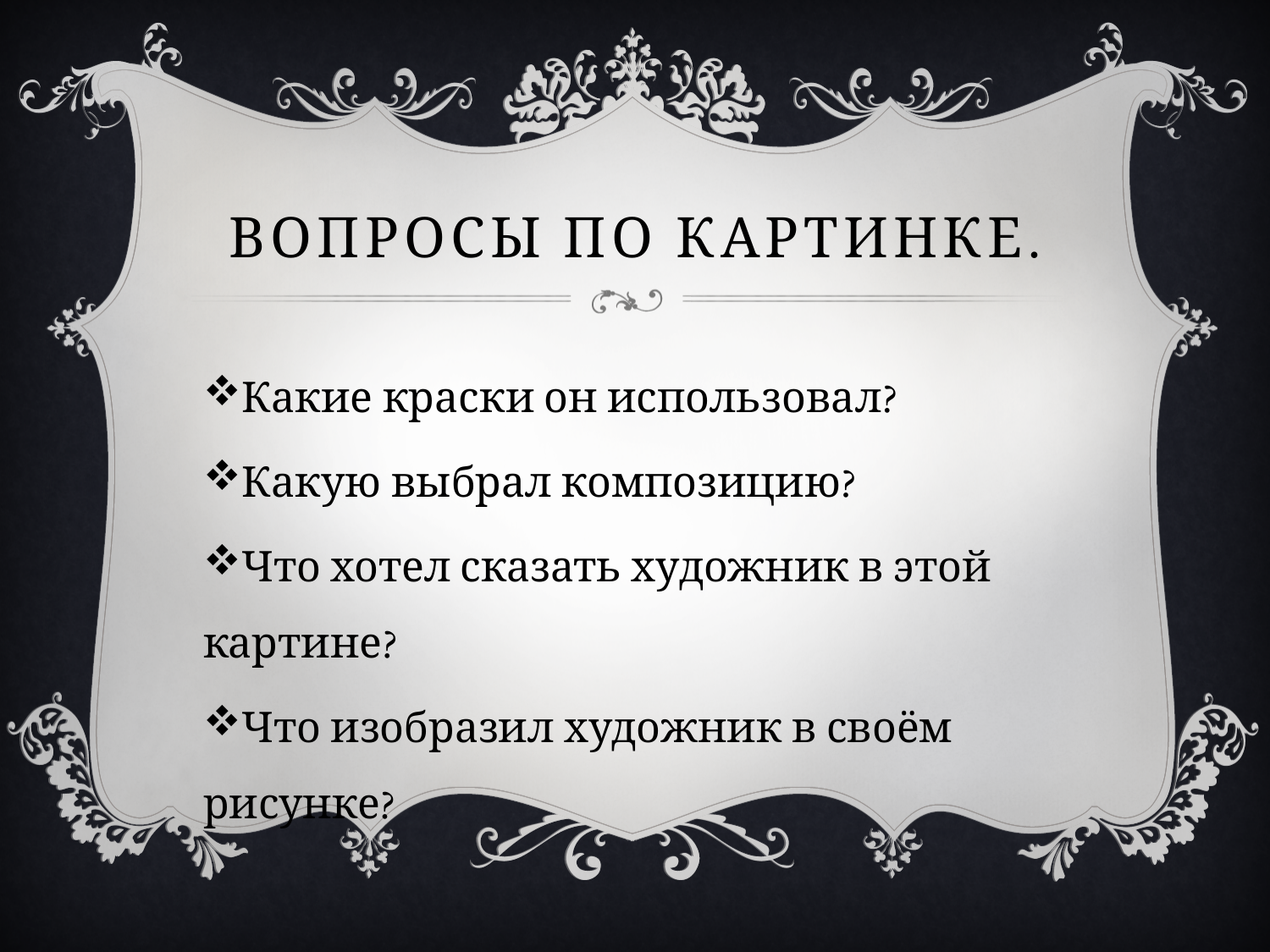

# Вопросы по картинке.
Какие краски он использовал?
Какую выбрал композицию?
Что хотел сказать художник в этой картине?
Что изобразил художник в своём рисунке?